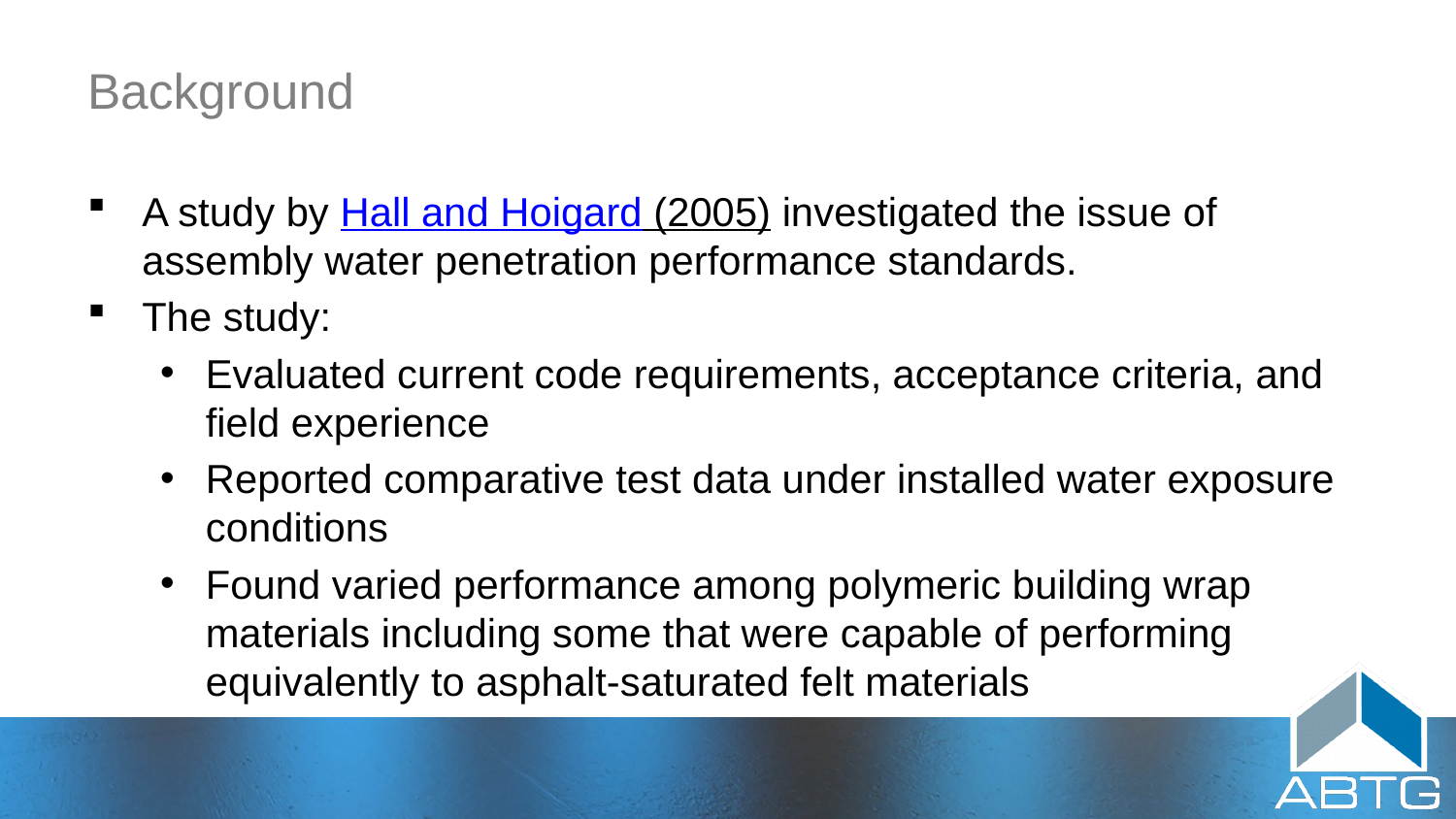

# Background
A study by Hall and Hoigard (2005) investigated the issue of assembly water penetration performance standards.
The study:
Evaluated current code requirements, acceptance criteria, and field experience
Reported comparative test data under installed water exposure conditions
Found varied performance among polymeric building wrap materials including some that were capable of performing equivalently to asphalt-saturated felt materials